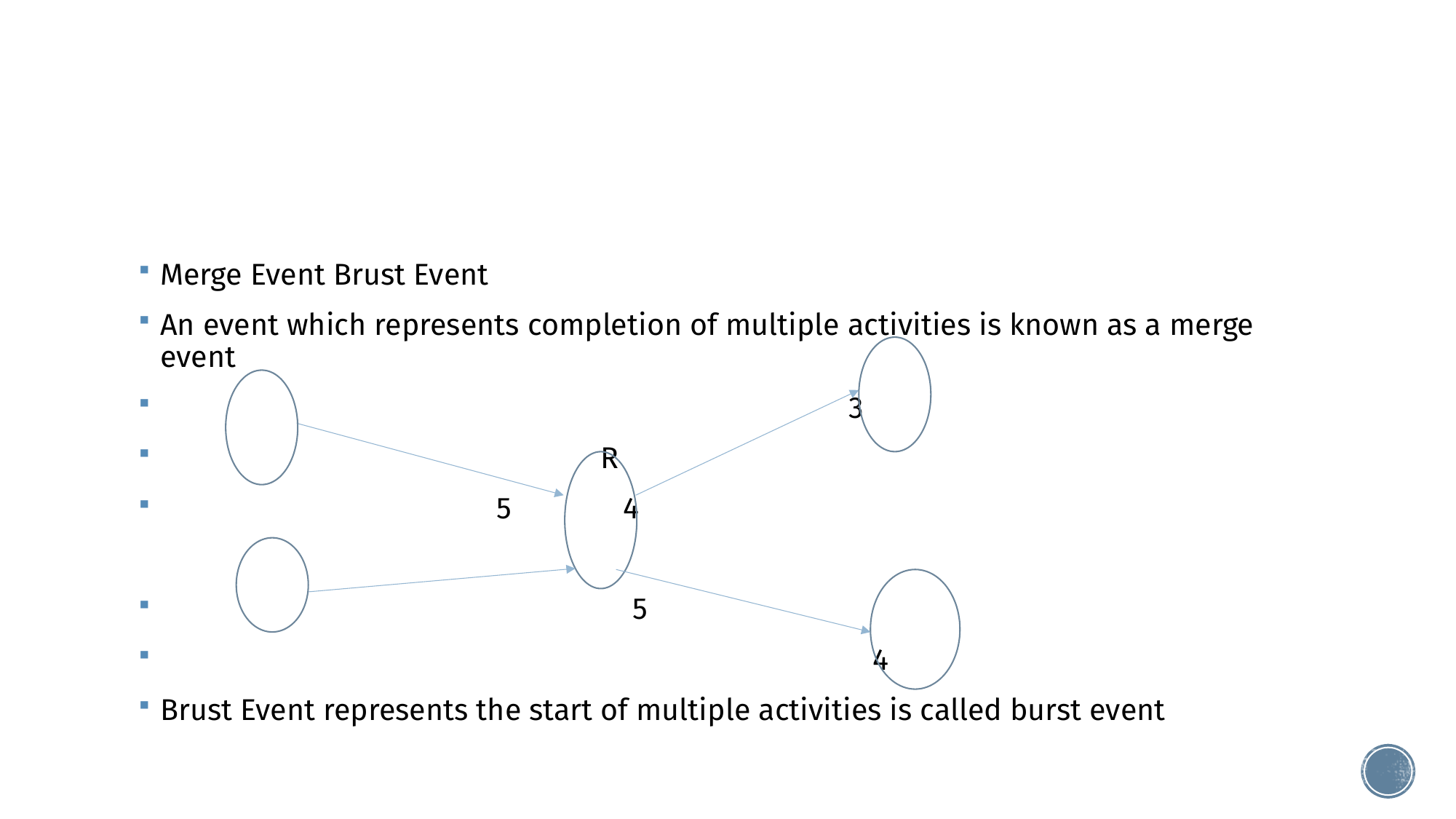

#
Merge Event Brust Event
An event which represents completion of multiple activities is known as a merge event
                                                                                      3
                                                       R
                                          5              4

                                                           5
                                                                                         4
Brust Event represents the start of multiple activities is called burst event